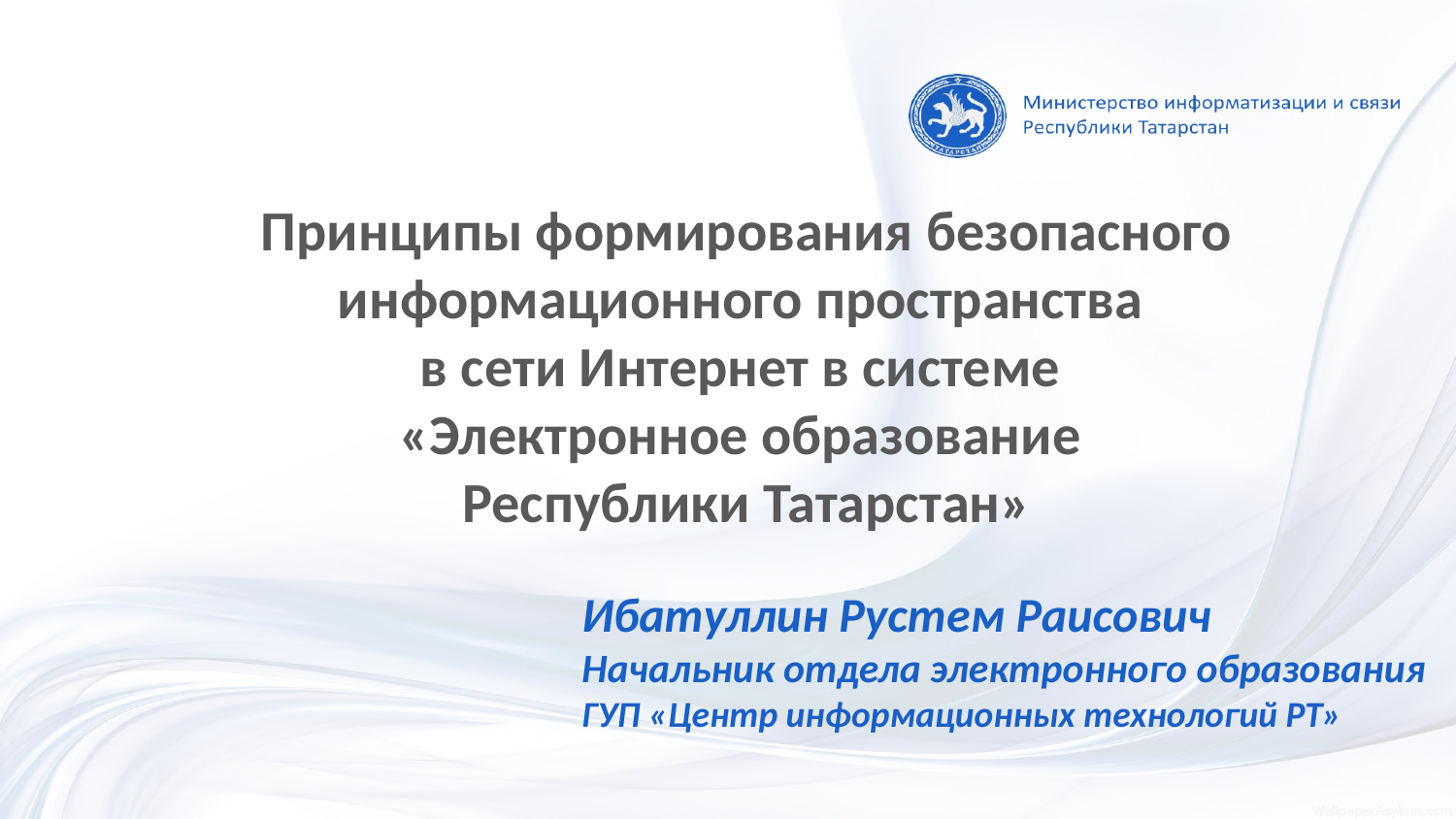

Принципы формирования безопасного информационного пространства
в сети Интернет в системе
«Электронное образование
Республики Татарстан»
Ибатуллин Рустем Раисович
Начальник отдела электронного образования
ГУП «Центр информационных технологий РТ»